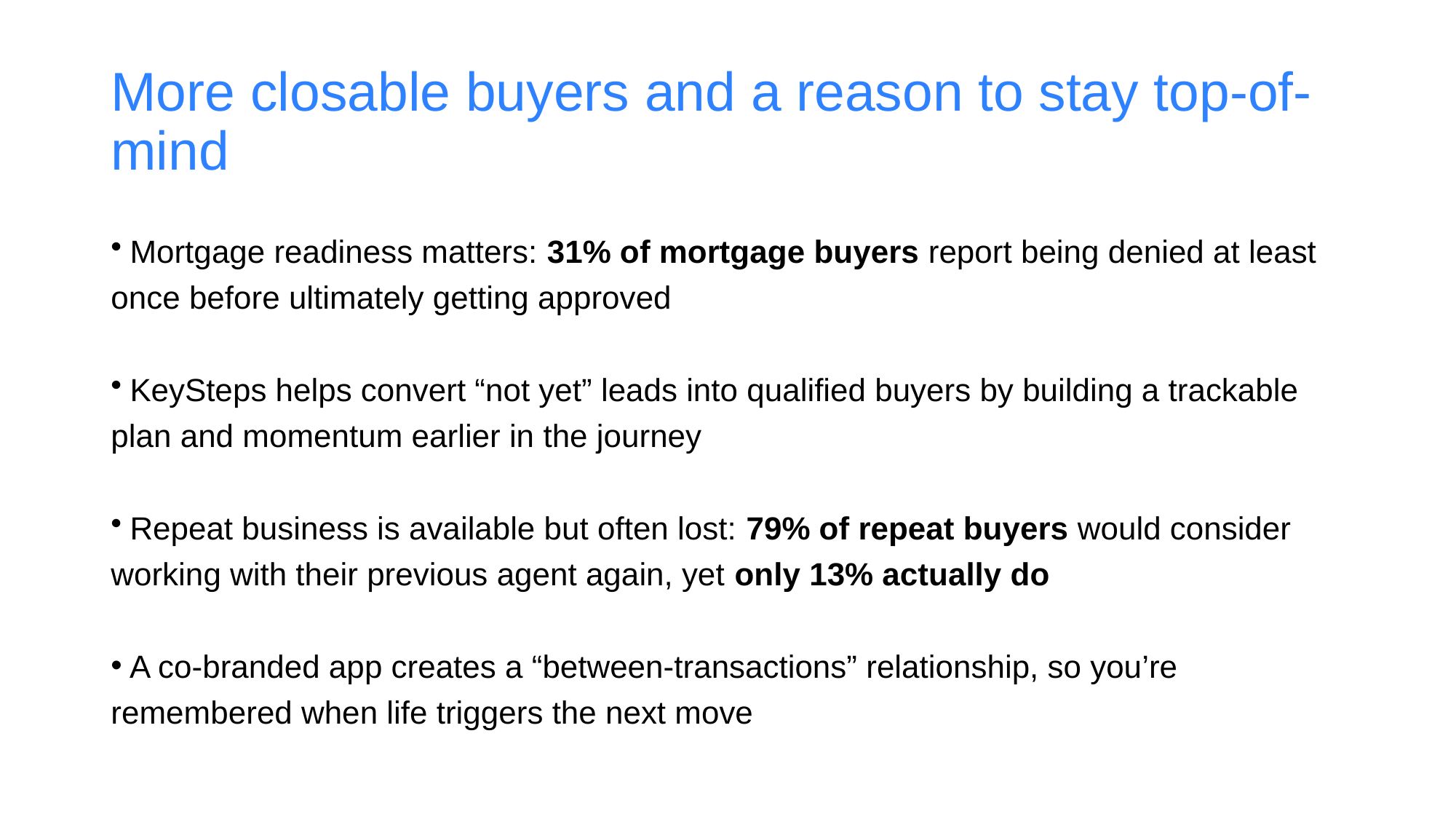

# More closable buyers and a reason to stay top-of-mind
 Mortgage readiness matters: 31% of mortgage buyers report being denied at least once before ultimately getting approved

 KeySteps helps convert “not yet” leads into qualified buyers by building a trackable plan and momentum earlier in the journey

 Repeat business is available but often lost: 79% of repeat buyers would consider working with their previous agent again, yet only 13% actually do

 A co-branded app creates a “between-transactions” relationship, so you’re remembered when life triggers the next move